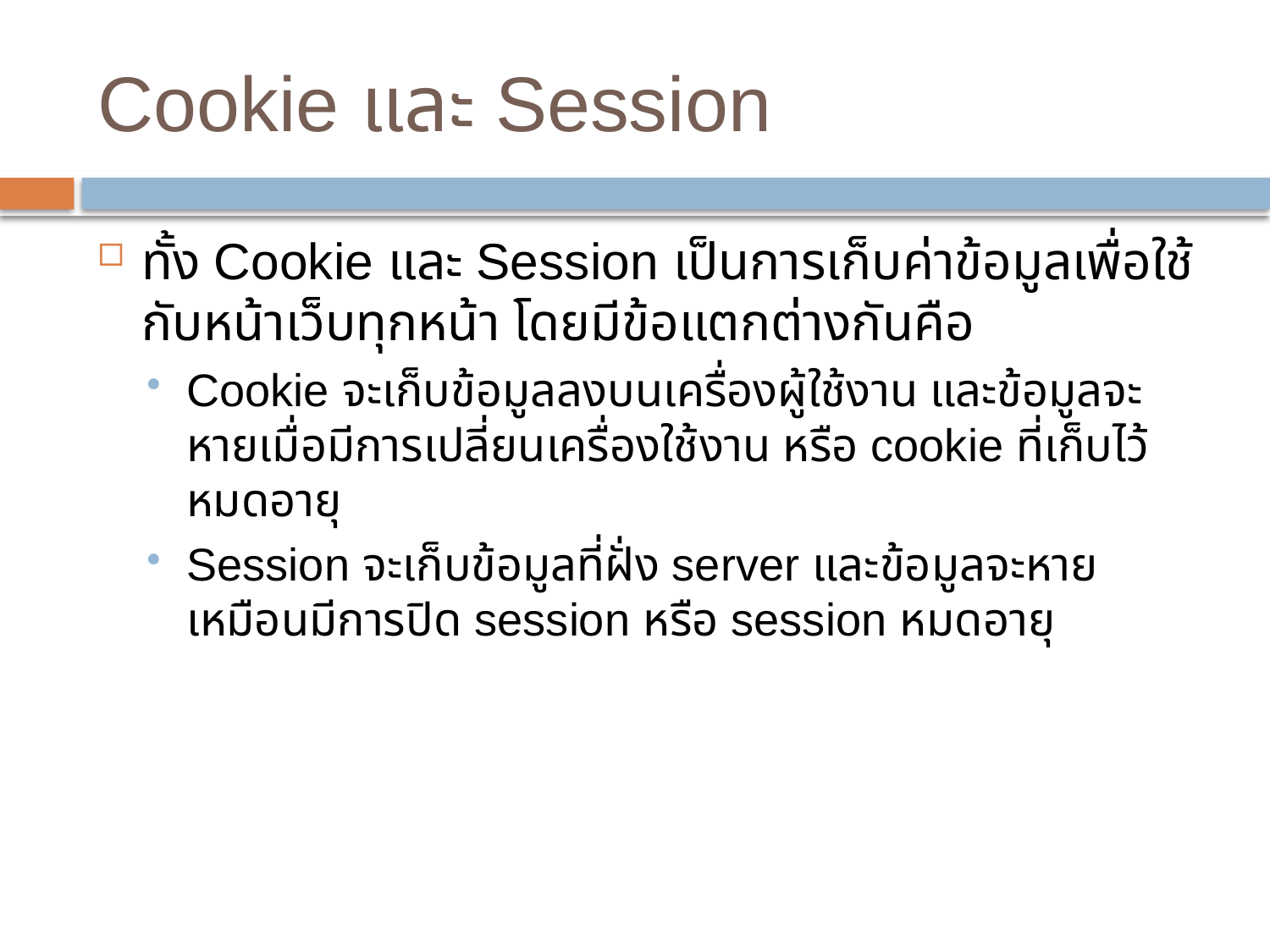

# Cookie และ Session
ทั้ง Cookie และ Session เป็นการเก็บค่าข้อมูลเพื่อใช้กับหน้าเว็บทุกหน้า โดยมีข้อแตกต่างกันคือ
Cookie จะเก็บข้อมูลลงบนเครื่องผู้ใช้งาน และข้อมูลจะหายเมื่อมีการเปลี่ยนเครื่องใช้งาน หรือ cookie ที่เก็บไว้หมดอายุ
Session จะเก็บข้อมูลที่ฝั่ง server และข้อมูลจะหายเหมือนมีการปิด session หรือ session หมดอายุ